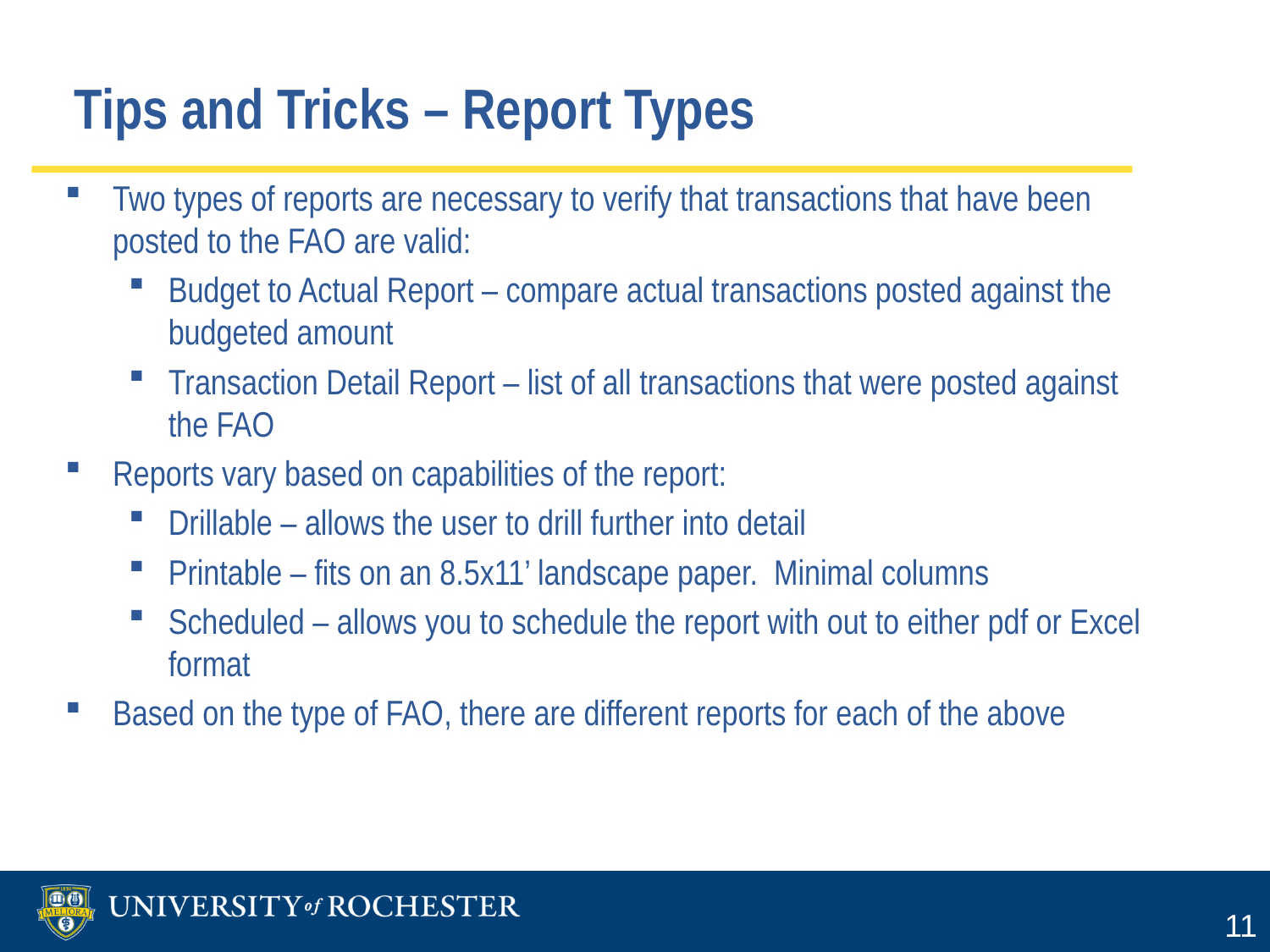

Tips and Tricks – Report Types

Two types of reports are necessary to verify that transactions that have been posted to the FAO are valid:
Budget to Actual Report – compare actual transactions posted against the budgeted amount
Transaction Detail Report – list of all transactions that were posted against the FAO
Reports vary based on capabilities of the report:
Drillable – allows the user to drill further into detail
Printable – fits on an 8.5x11’ landscape paper.  Minimal columns
Scheduled – allows you to schedule the report with out to either pdf or Excel format
Based on the type of FAO, there are different reports for each of the above
11